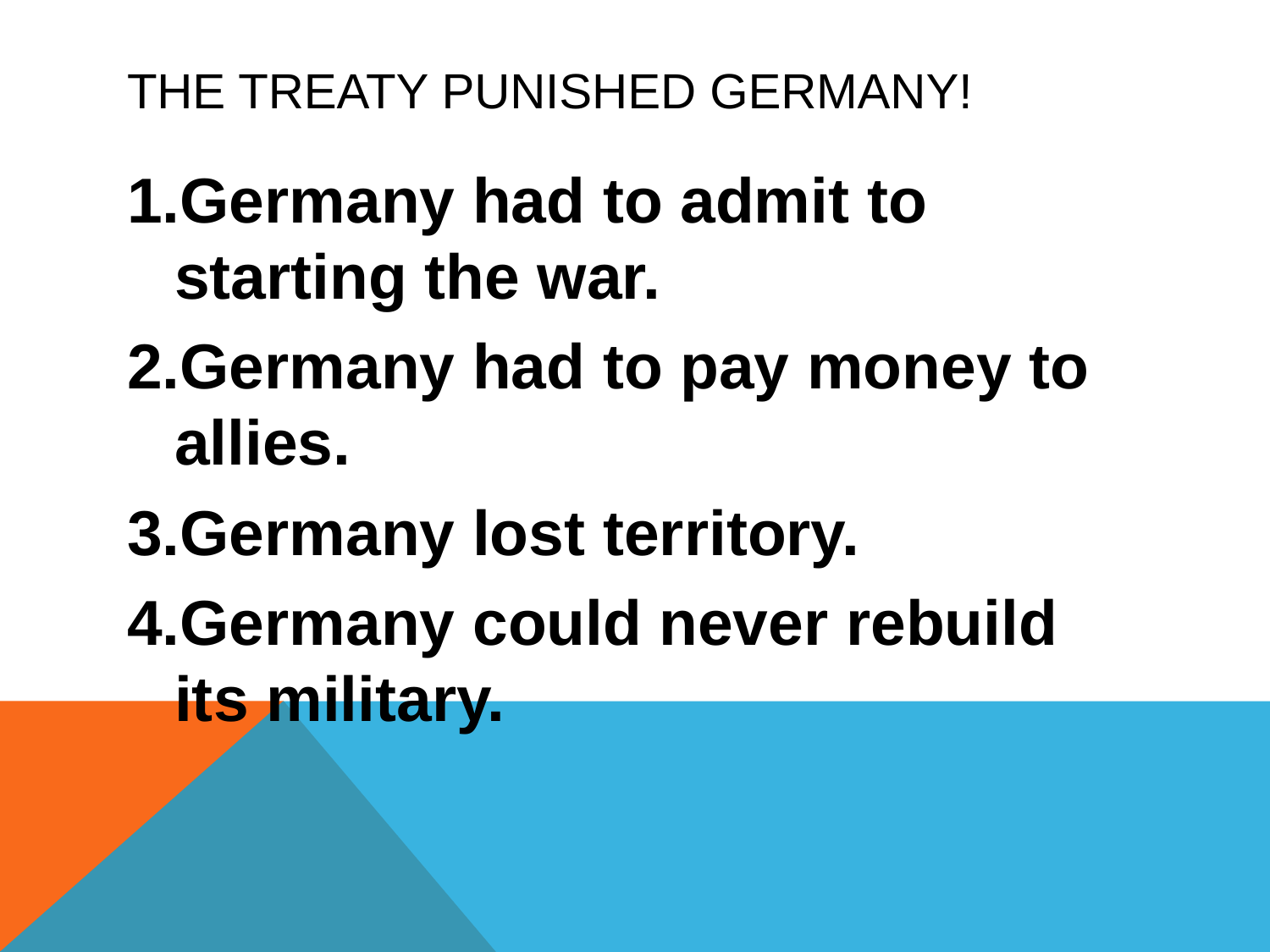

# The treaty punished Germany!
Germany had to admit to starting the war.
Germany had to pay money to allies.
Germany lost territory.
Germany could never rebuild its military.